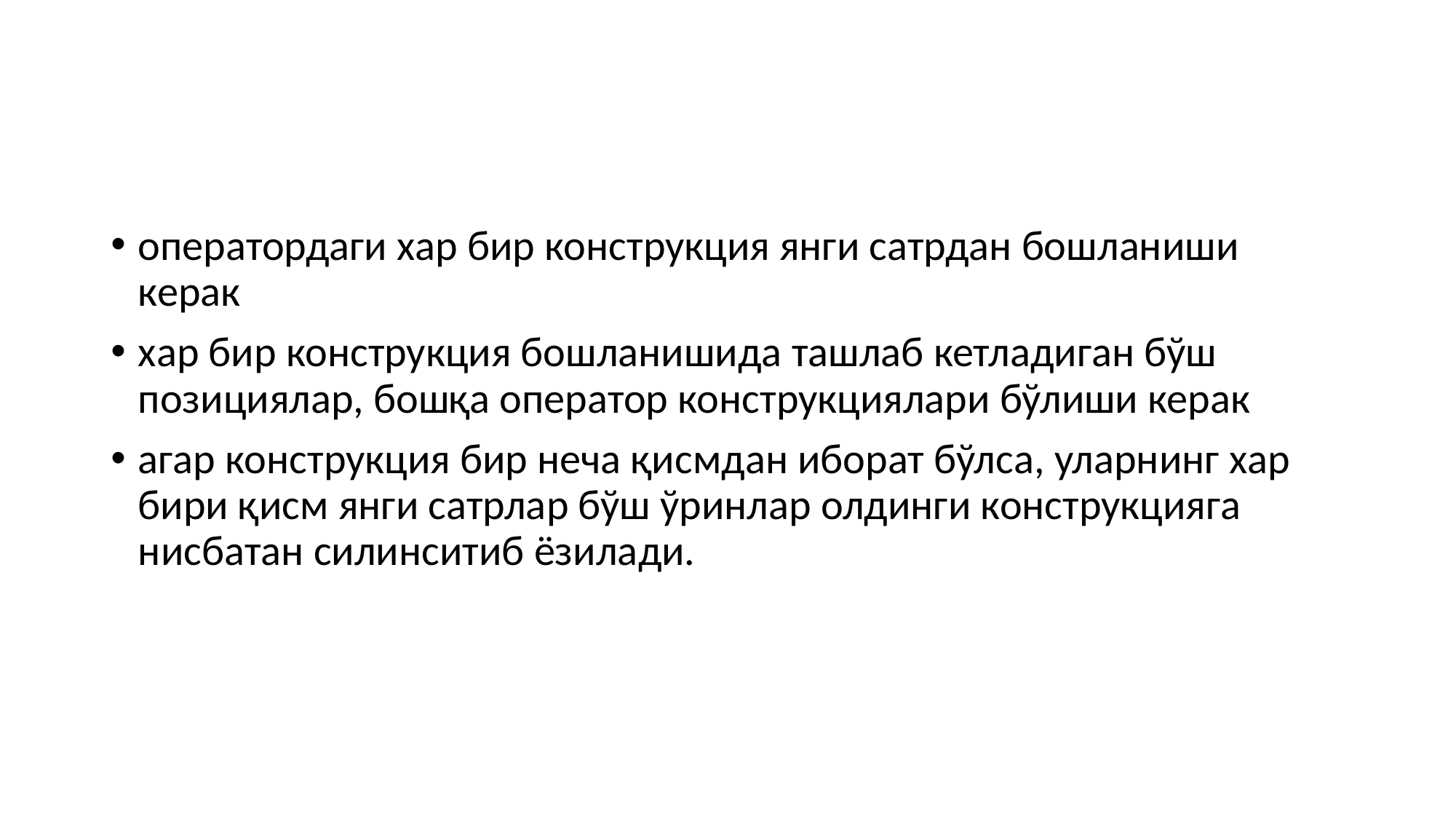

оператордаги хар бир конструкция янги сатрдан бошланиши керак
хар бир конструкция бошланишида ташлаб кетладиган бўш позициялар, бошқа оператор конструкциялари бўлиши керак
агар конструкция бир неча қисмдан иборат бўлса, уларнинг хар бири қисм янги сатрлар бўш ўринлар олдинги конструкцияга нисбатан силинситиб ёзилади.